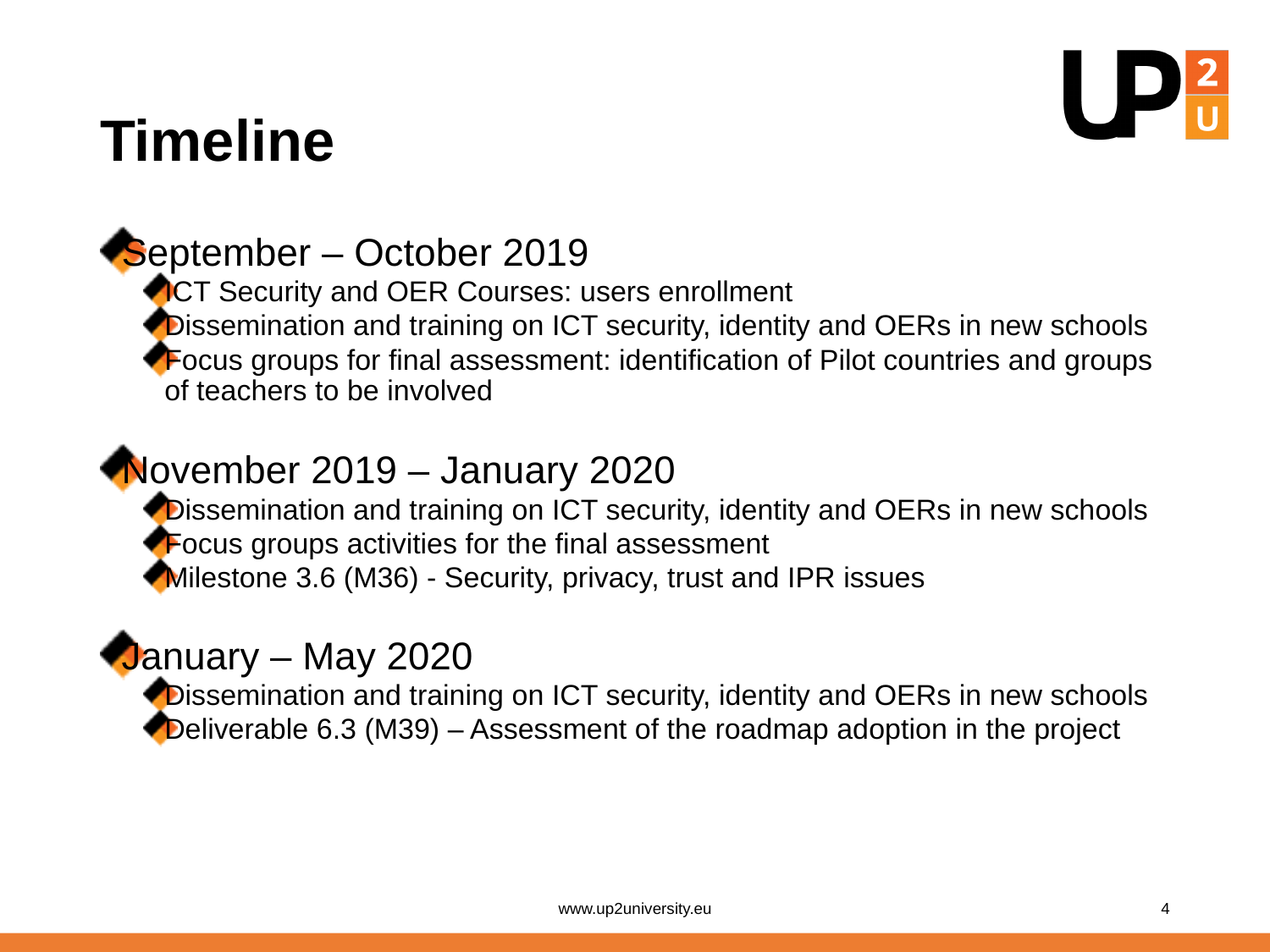

# Timeline
September – October 2019
ICT Security and OER Courses: users enrollment
Dissemination and training on ICT security, identity and OERs in new schools
Focus groups for final assessment: identification of Pilot countries and groups of teachers to be involved

November 2019 – January 2020
Dissemination and training on ICT security, identity and OERs in new schools
Focus groups activities for the final assessment
Milestone 3.6 (M36) - Security, privacy, trust and IPR issues

January – May 2020
Dissemination and training on ICT security, identity and OERs in new schools
Deliverable 6.3 (M39) – Assessment of the roadmap adoption in the project
www.up2university.eu
4